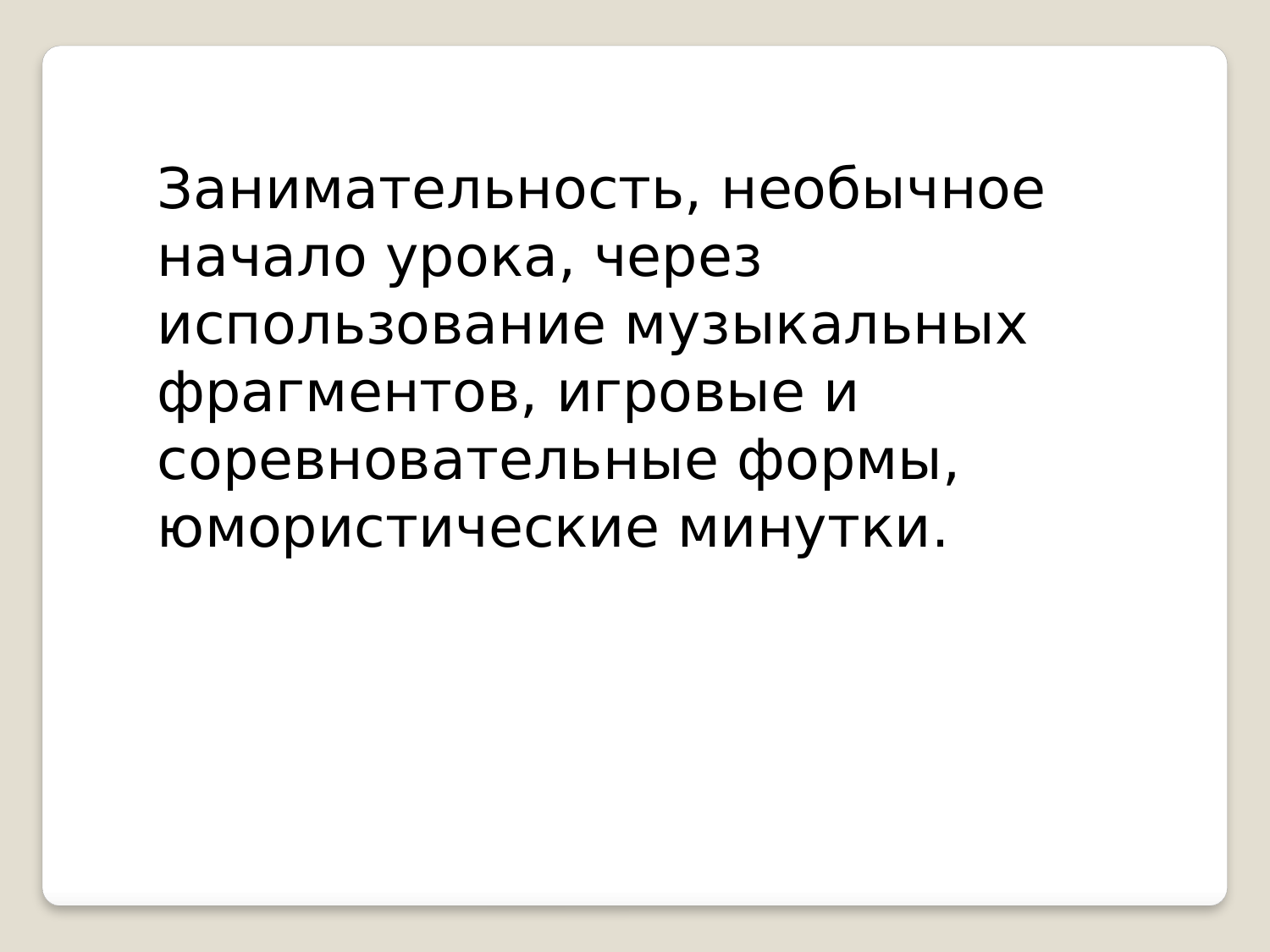

Занимательность, необычное начало урока, через использование музыкальных фрагментов, игровые и соревновательные формы, юмористические минутки.